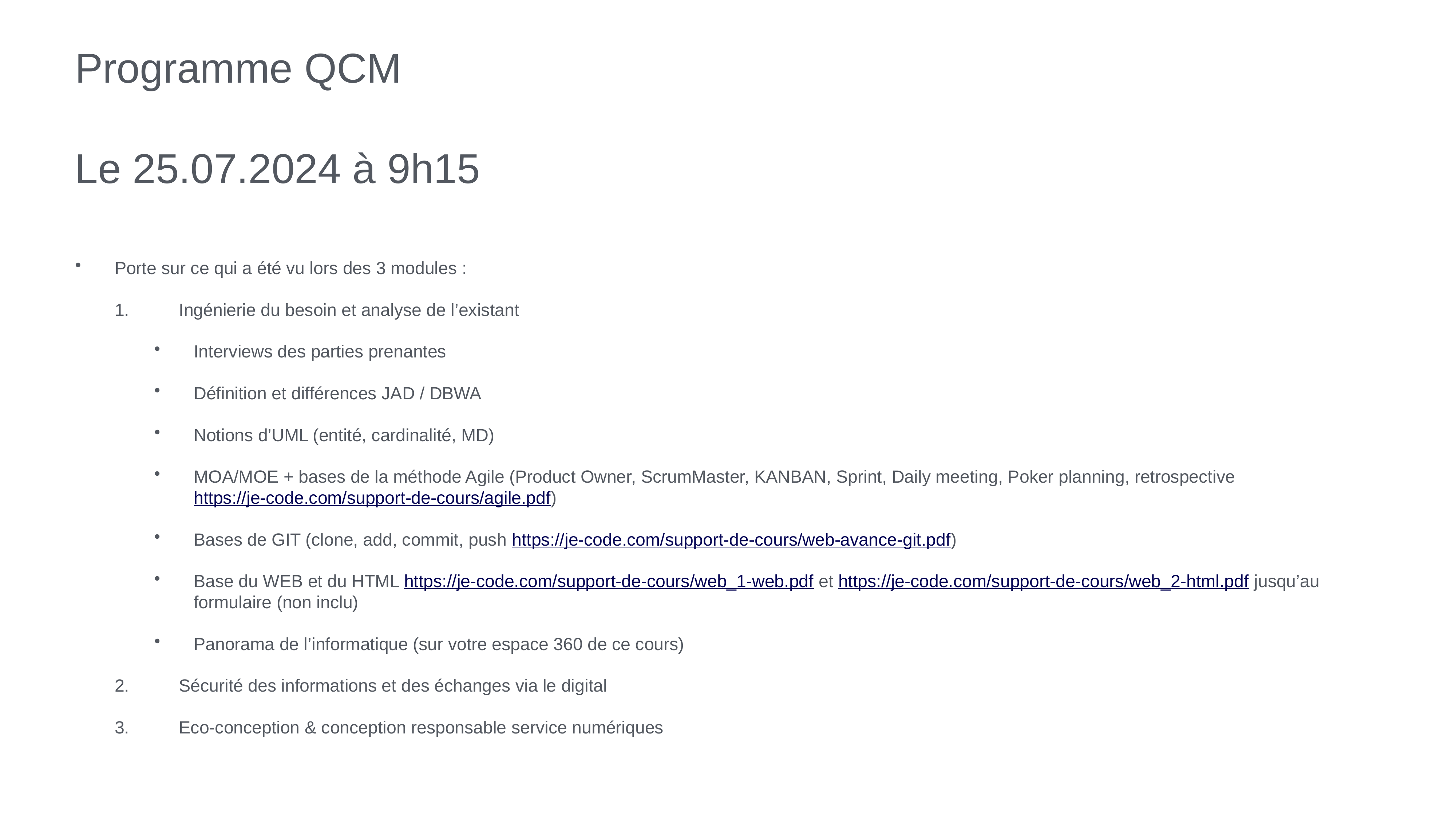

# Programme QCM
Le 25.07.2024 à 9h15
Porte sur ce qui a été vu lors des 3 modules :
Ingénierie du besoin et analyse de l’existant
Interviews des parties prenantes
Définition et différences JAD / DBWA
Notions d’UML (entité, cardinalité, MD)
MOA/MOE + bases de la méthode Agile (Product Owner, ScrumMaster, KANBAN, Sprint, Daily meeting, Poker planning, retrospective https://je-code.com/support-de-cours/agile.pdf)
Bases de GIT (clone, add, commit, push https://je-code.com/support-de-cours/web-avance-git.pdf)
Base du WEB et du HTML https://je-code.com/support-de-cours/web_1-web.pdf et https://je-code.com/support-de-cours/web_2-html.pdf jusqu’au formulaire (non inclu)
Panorama de l’informatique (sur votre espace 360 de ce cours)
Sécurité des informations et des échanges via le digital
Eco-conception & conception responsable service numériques